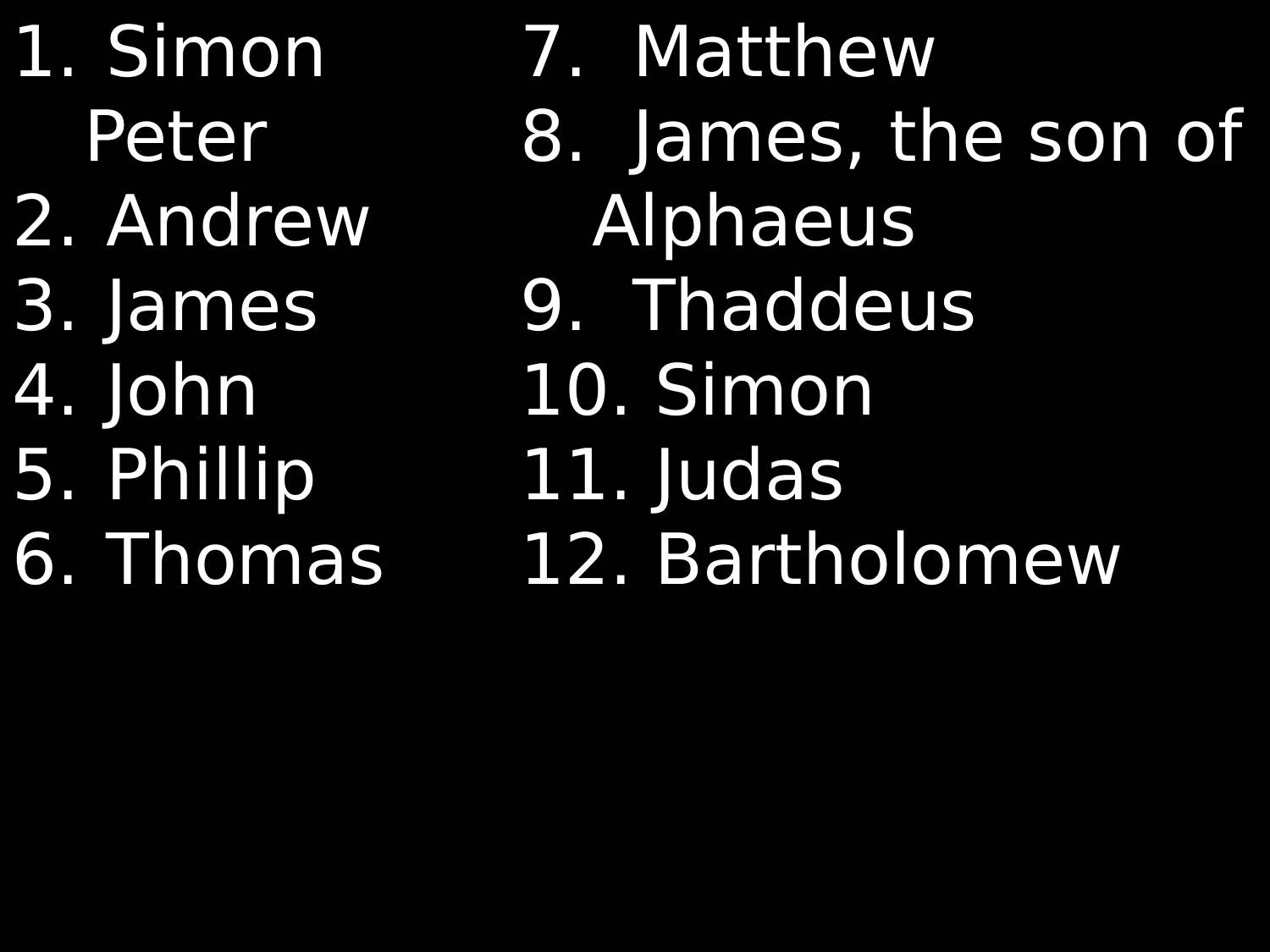

Simon Peter
 Andrew
 James
 John
 Phillip
 Thomas

7.  Matthew
8.  James, the son of Alphaeus
9.  Thaddeus
10. Simon
11. Judas
12. Bartholomew